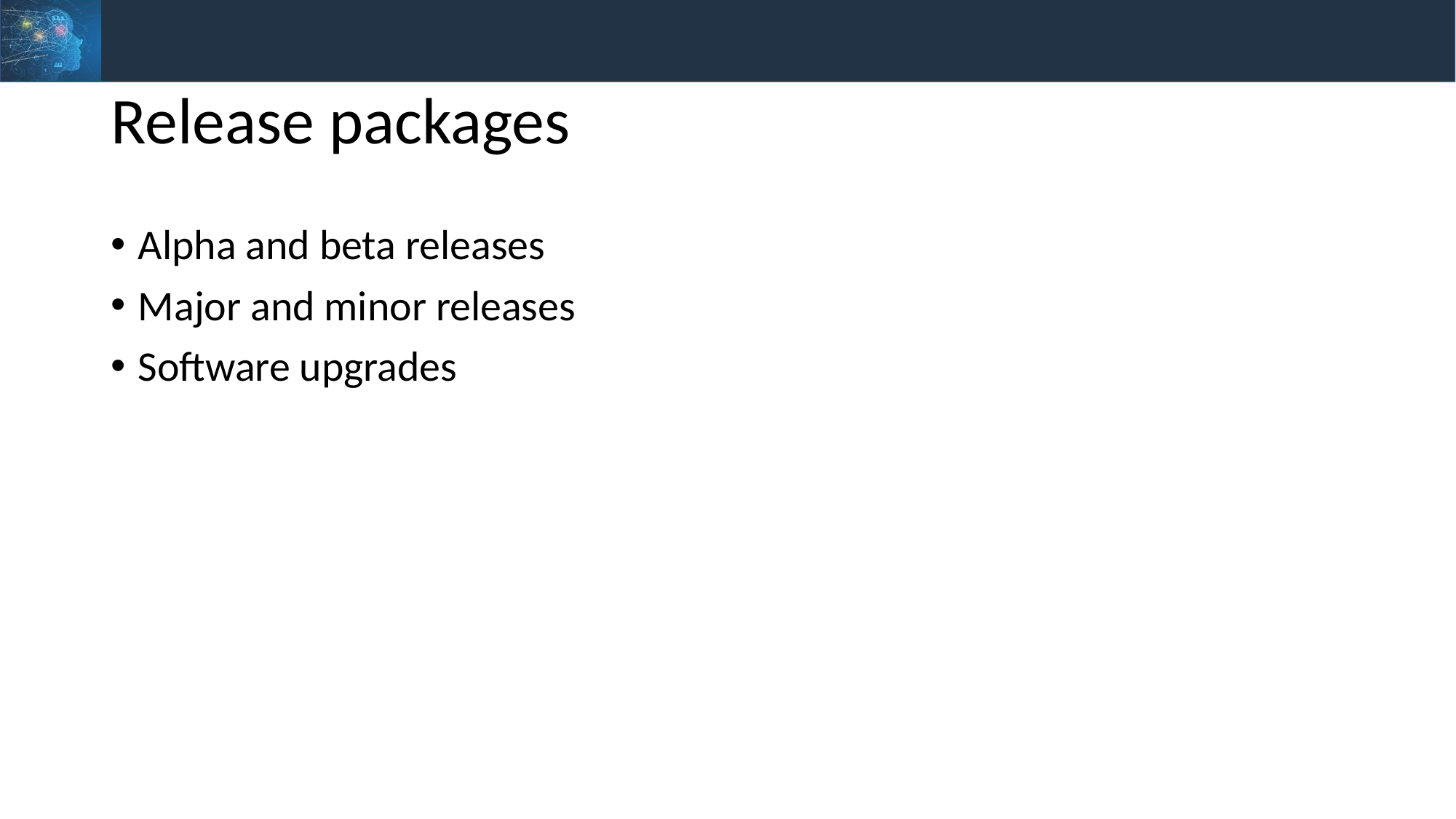

# Release packages
Alpha and beta releases
Major and minor releases
Software upgrades